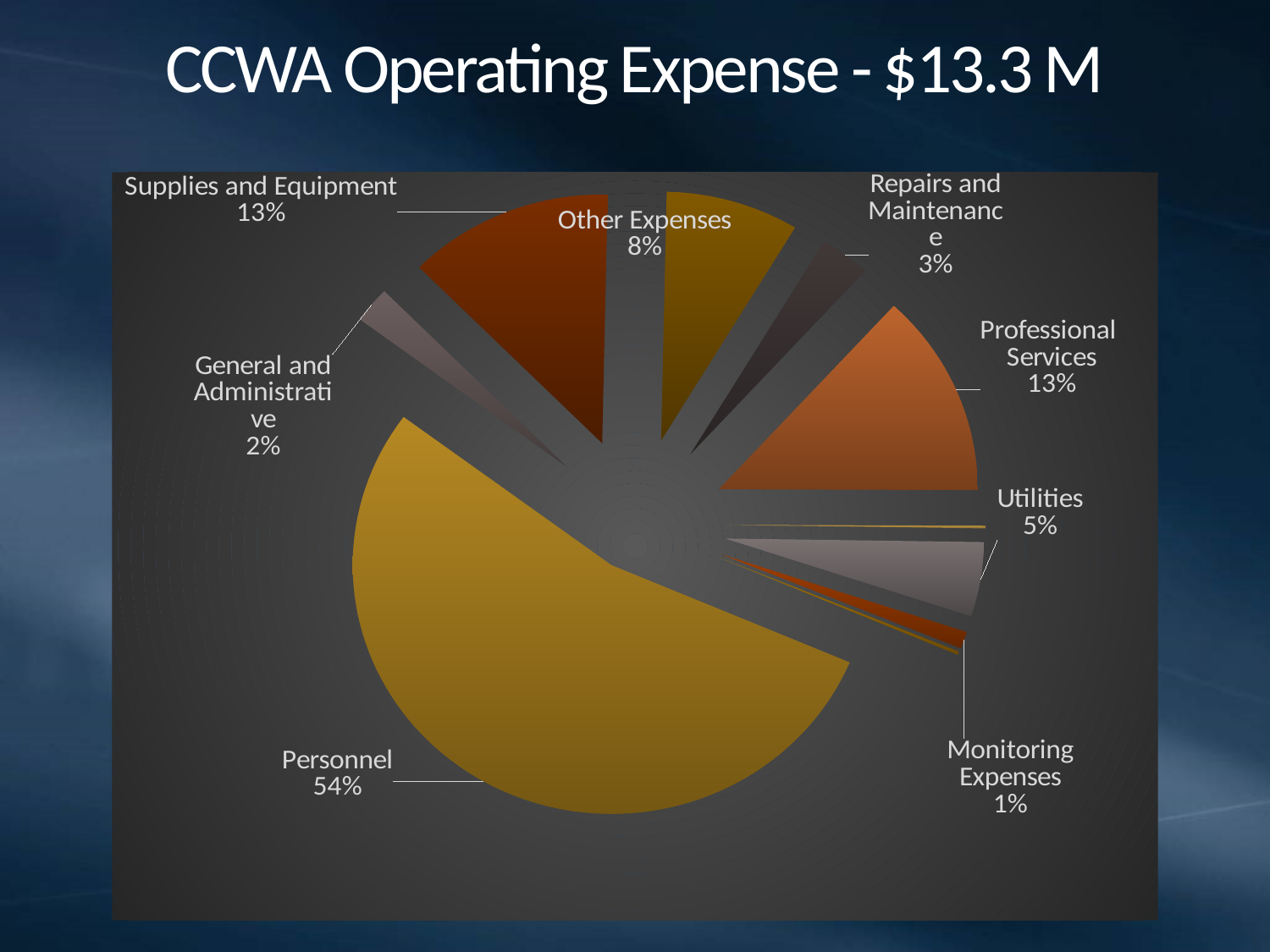

# CCWA Operating Expense - $13.3 M

### Chart: FY 2024/25 Budget
Fixed: $10,636,562
Variable: $2,026,353

| Category |
|---|

### Chart

| Category | FY 2025/26 |
|---|---|
|  | 0.0 |
| Personnel | 7174825.036000094 |
| General and Administrative | 313700.15 |
| Supplies and Equipment | 1713077.0987800001 |
| Other Expenses | 1109643.402029304 |
| Repairs and Maintenance | 420860.0 |
| Professional  Services | 1767469.8604651163 |
| Office Expenses | 23300.0 |
| Utilities | 644804.5482330604 |
| Monitoring Expenses | 148100.0 |
| Turnouts | 29216.739999999998 |